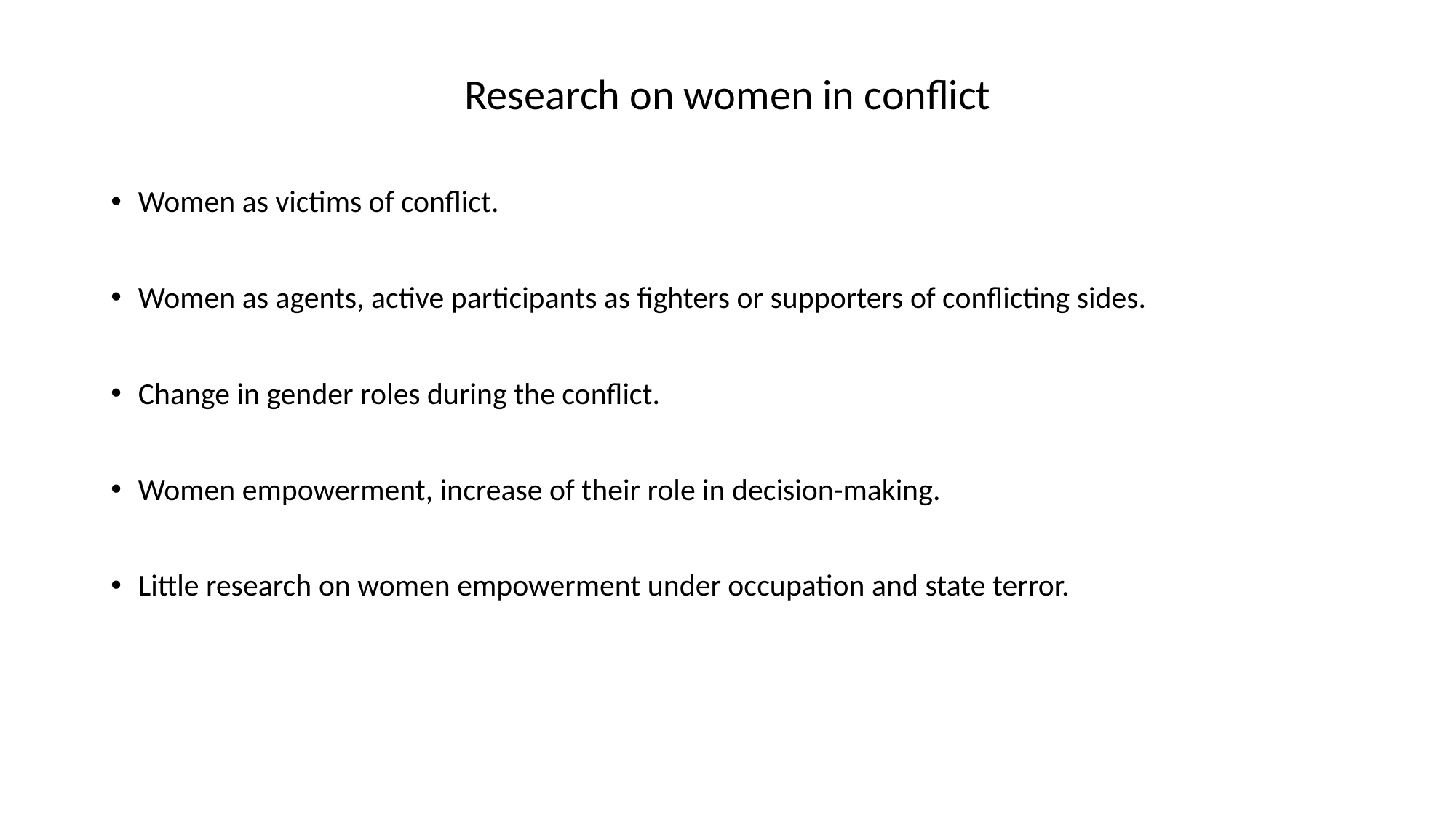

# Research on women in conflict
Women as victims of conflict.

Women as agents, active participants as fighters or supporters of conflicting sides.

Change in gender roles during the conflict.

Women empowerment, increase of their role in decision-making.

Little research on women empowerment under occupation and state terror.